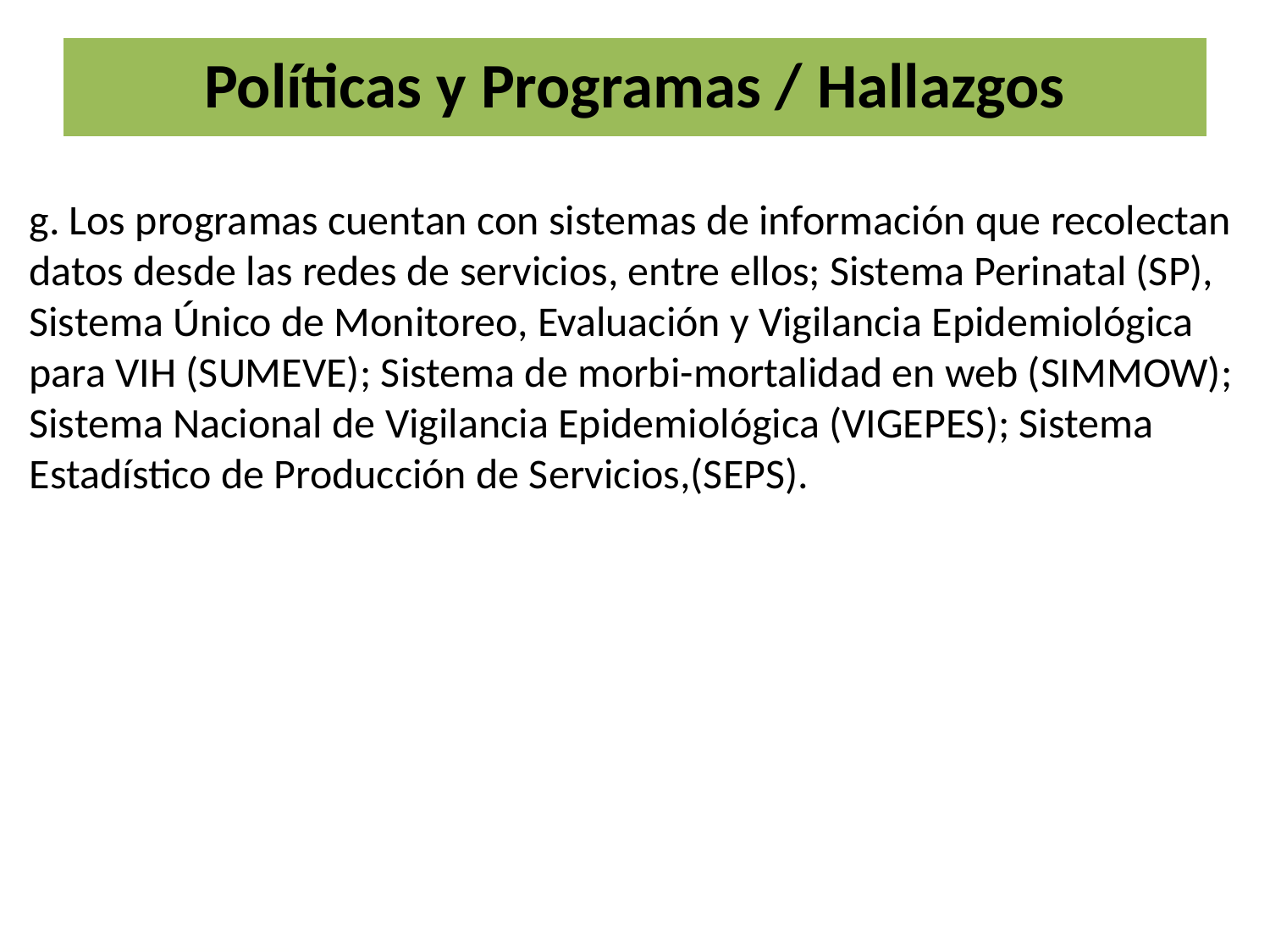

# Políticas y Programas / Hallazgos
g. Los programas cuentan con sistemas de información que recolectan datos desde las redes de servicios, entre ellos; Sistema Perinatal (SP), Sistema Único de Monitoreo, Evaluación y Vigilancia Epidemiológica para VIH (SUMEVE); Sistema de morbi-mortalidad en web (SIMMOW); Sistema Nacional de Vigilancia Epidemiológica (VIGEPES); Sistema Estadístico de Producción de Servicios,(SEPS).